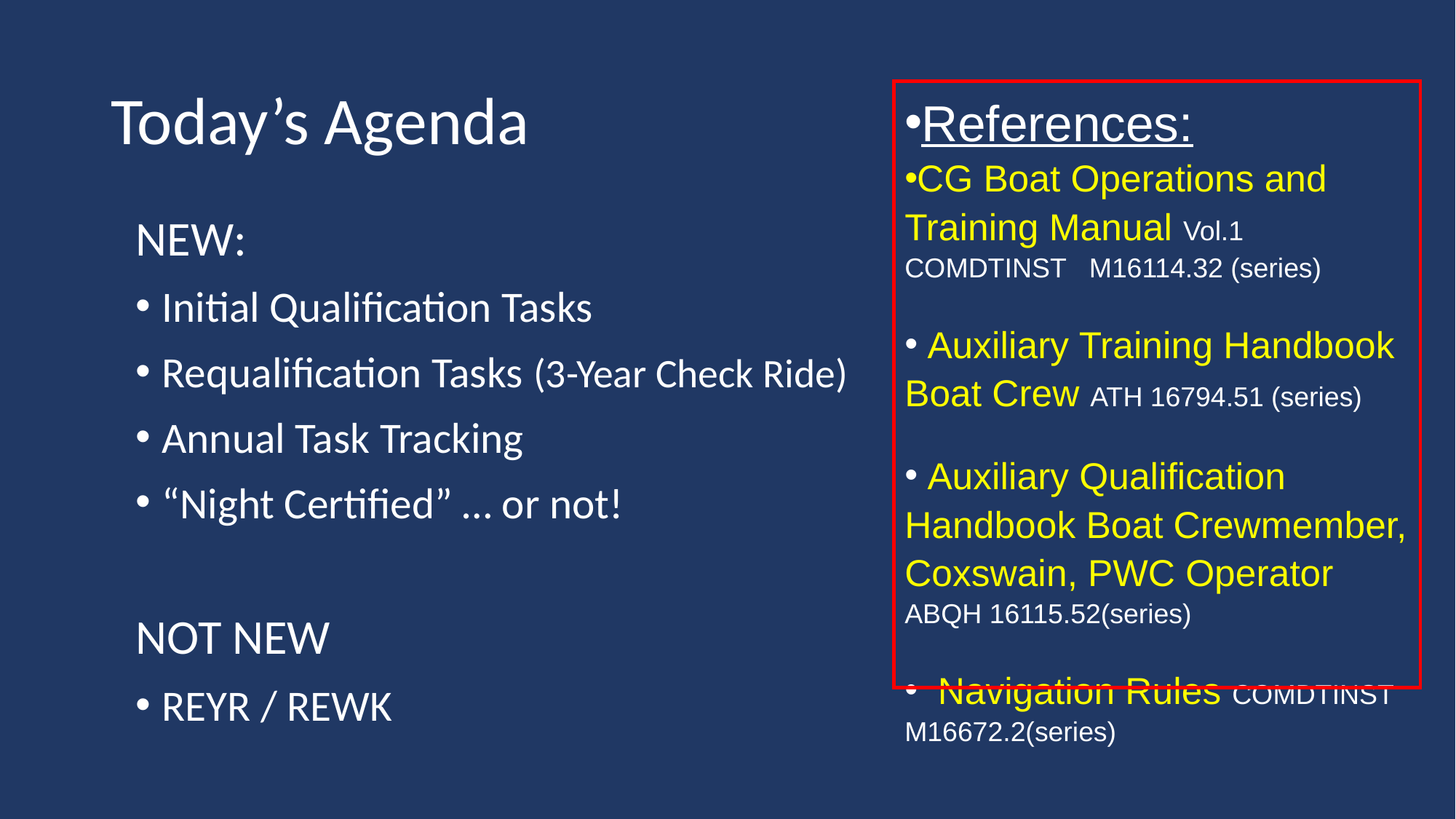

# Today’s Agenda

References:
CG Boat Operations and Training Manual Vol.1 COMDTINST   M16114.32 (series)

 Auxiliary Training Handbook Boat Crew ATH 16794.51 (series)

 Auxiliary Qualification Handbook Boat Crewmember, Coxswain, PWC Operator ABQH 16115.52(series)

  Navigation Rules COMDTINST M16672.2(series)

NEW:
Initial Qualification Tasks
Requalification Tasks (3-Year Check Ride)
Annual Task Tracking
“Night Certified” … or not!

NOT NEW
REYR / REWK